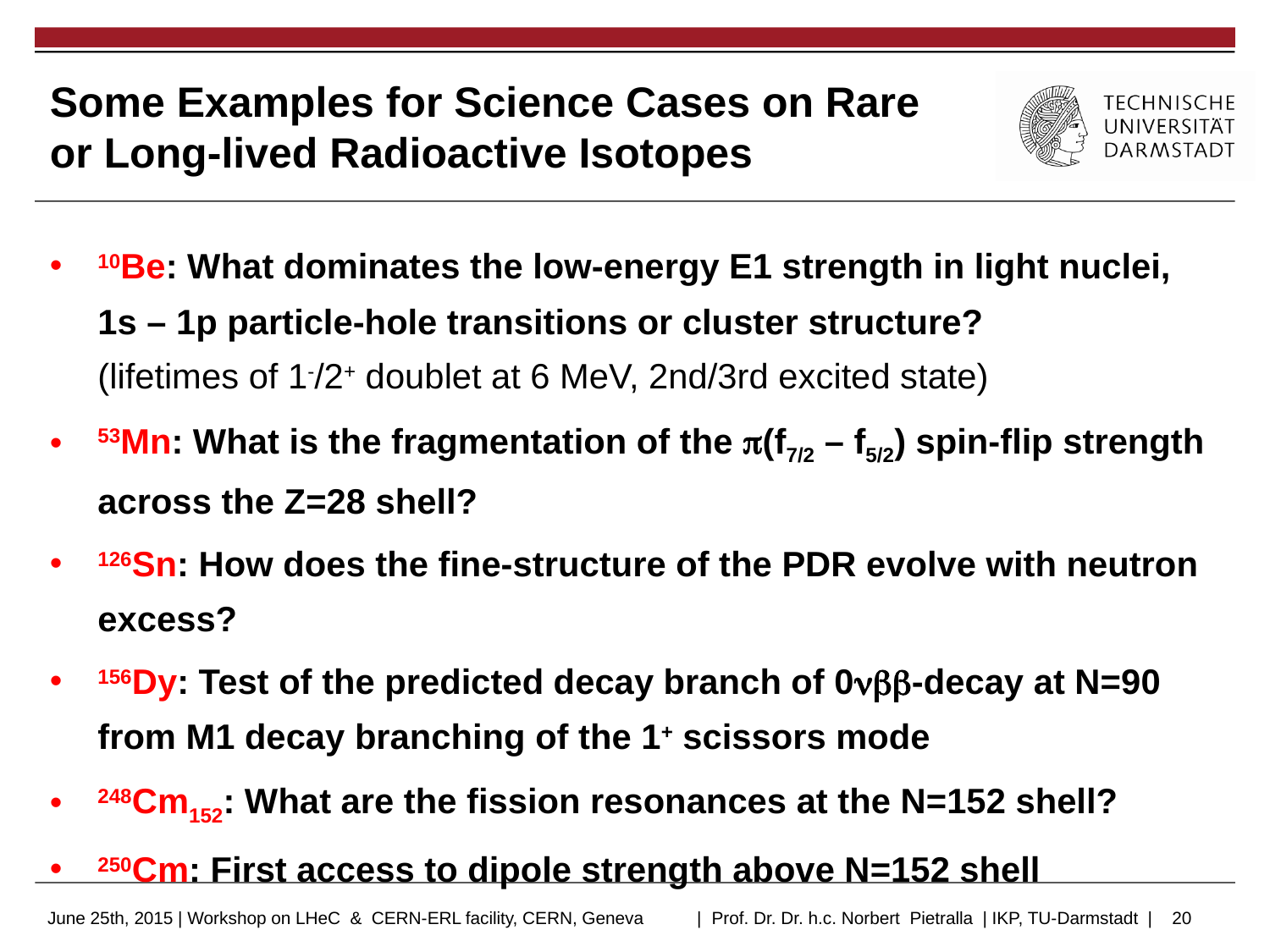

# Some Examples for Science Cases on Rare or Long-lived Radioactive Isotopes
10Be: What dominates the low-energy E1 strength in light nuclei,   1s – 1p particle-hole transitions or cluster structure?             (lifetimes of 1-/2+ doublet at 6 MeV, 2nd/3rd excited state)
53Mn: What is the fragmentation of the π(f7/2 – f5/2) spin-flip strength across the Z=28 shell?
126Sn: How does the fine-structure of the PDR evolve with neutron excess?
156Dy: Test of the predicted decay branch of 0νββ-decay at N=90 from M1 decay branching of the 1+ scissors mode
248Cm152: What are the fission resonances at the N=152 shell?
250Cm: First access to dipole strength above N=152 shell